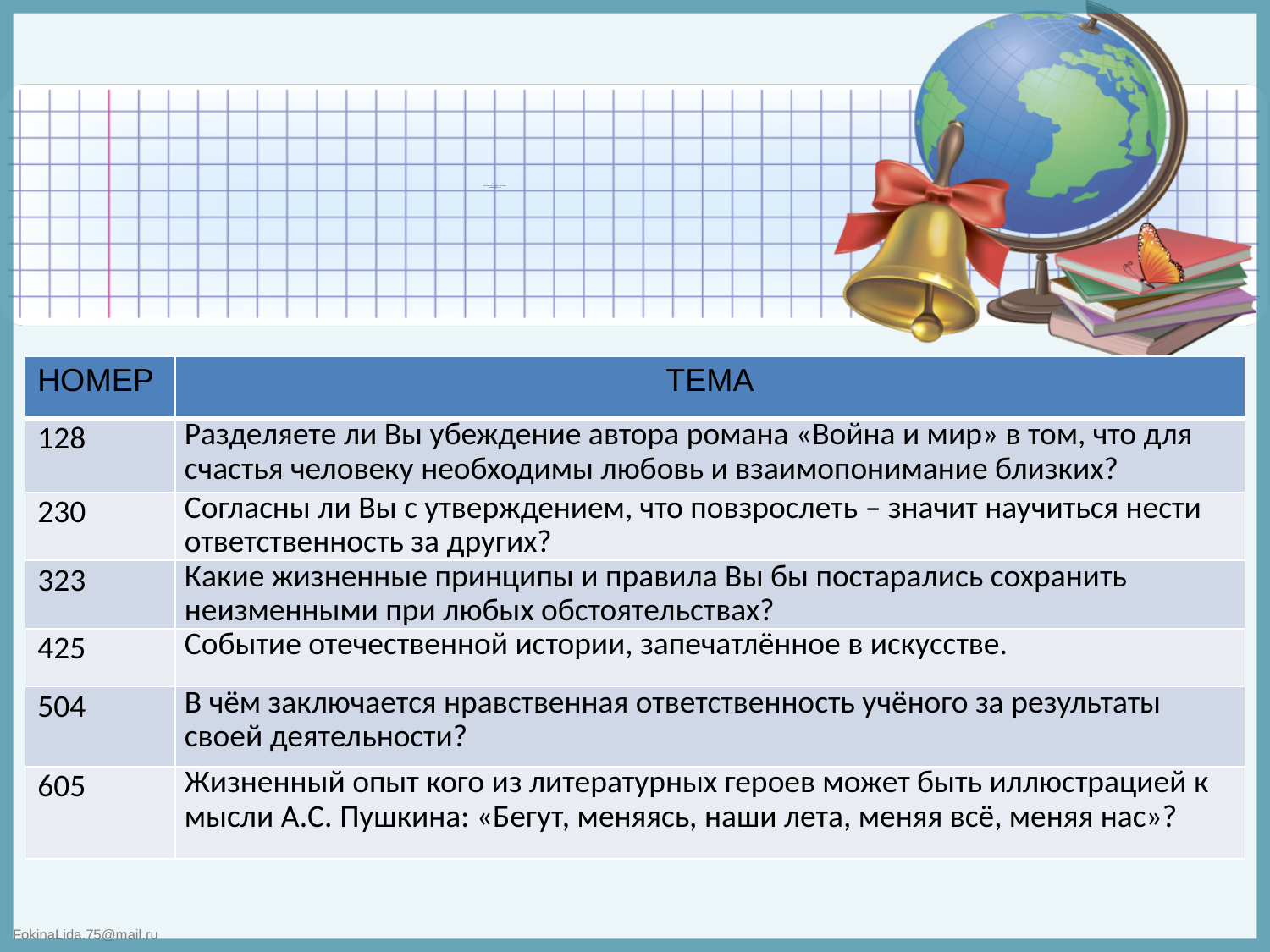

# Образец: Комплект тем итогового сочинения № ИС05022025-01
| НОМЕР | ТЕМА |
| --- | --- |
| 128 | Разделяете ли Вы убеждение автора романа «Война и мир» в том, что для счастья человеку необходимы любовь и взаимопонимание близких? |
| 230 | Согласны ли Вы с утверждением, что повзрослеть – значит научиться нести ответственность за других? |
| 323 | Какие жизненные принципы и правила Вы бы постарались сохранить неизменными при любых обстоятельствах? |
| 425 | Событие отечественной истории, запечатлённое в искусстве. |
| 504 | В чём заключается нравственная ответственность учёного за результаты своей деятельности? |
| 605 | Жизненный опыт кого из литературных героев может быть иллюстрацией к мысли А.С. Пушкина: «Бегут, меняясь, наши лета, меняя всё, меняя нас»? |